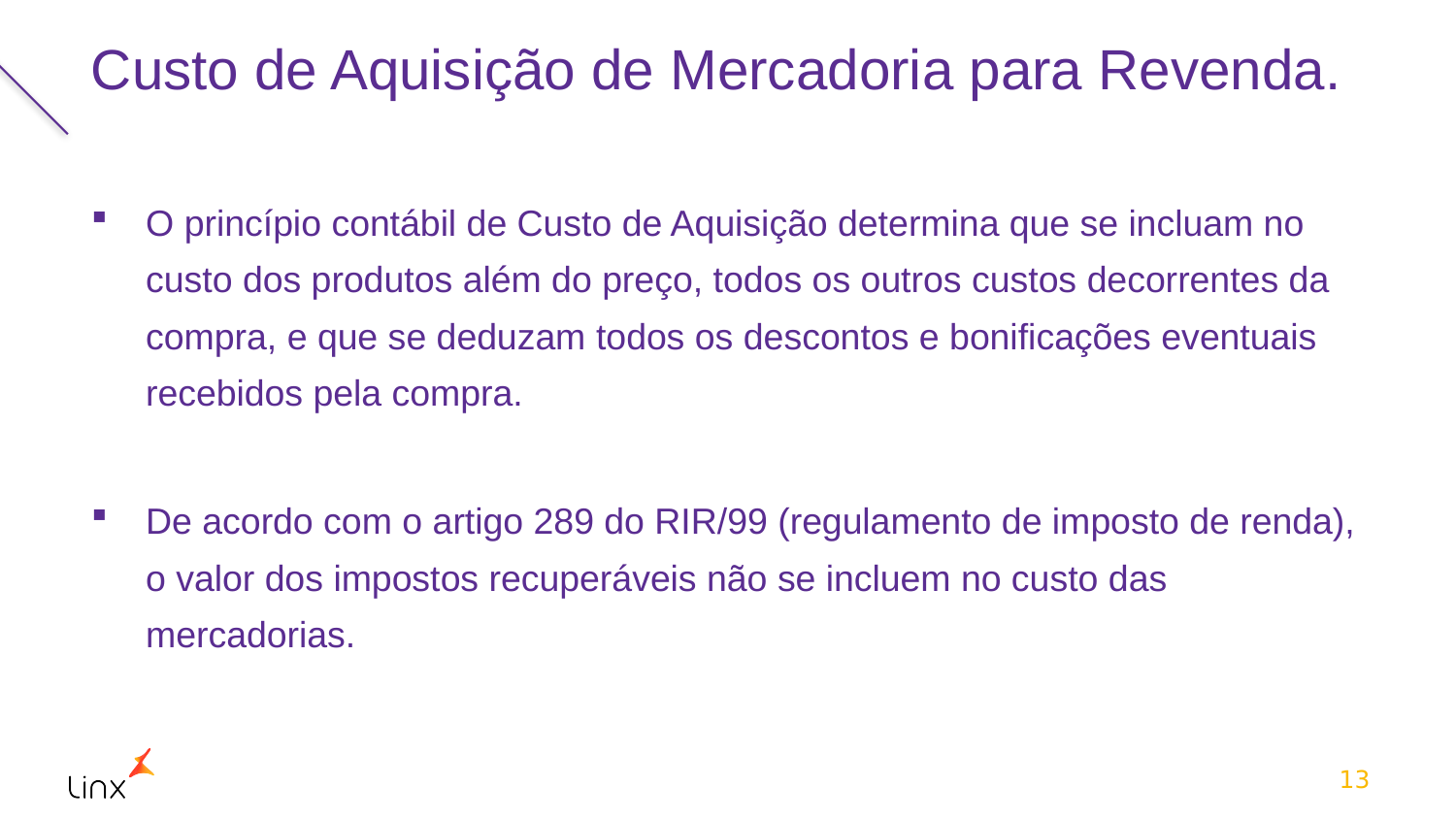

# Custo de Aquisição de Mercadoria para Revenda.
O princípio contábil de Custo de Aquisição determina que se incluam no custo dos produtos além do preço, todos os outros custos decorrentes da compra, e que se deduzam todos os descontos e bonificações eventuais recebidos pela compra.

De acordo com o artigo 289 do RIR/99 (regulamento de imposto de renda), o valor dos impostos recuperáveis não se incluem no custo das mercadorias.

13